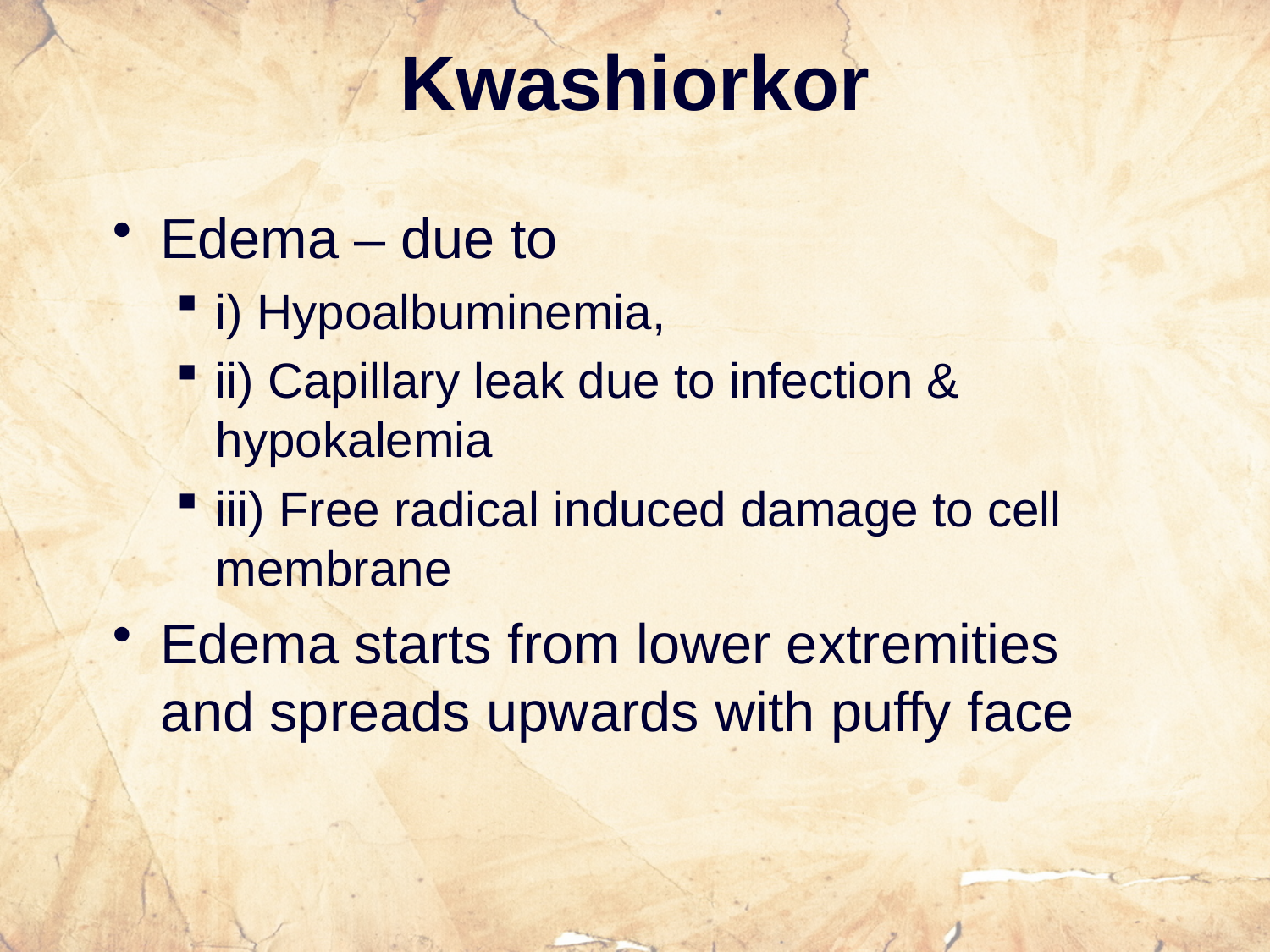

# Kwashiorkor
Edema – due to
i) Hypoalbuminemia,
ii) Capillary leak due to infection & hypokalemia
iii) Free radical induced damage to cell membrane
Edema starts from lower extremities and spreads upwards with puffy face